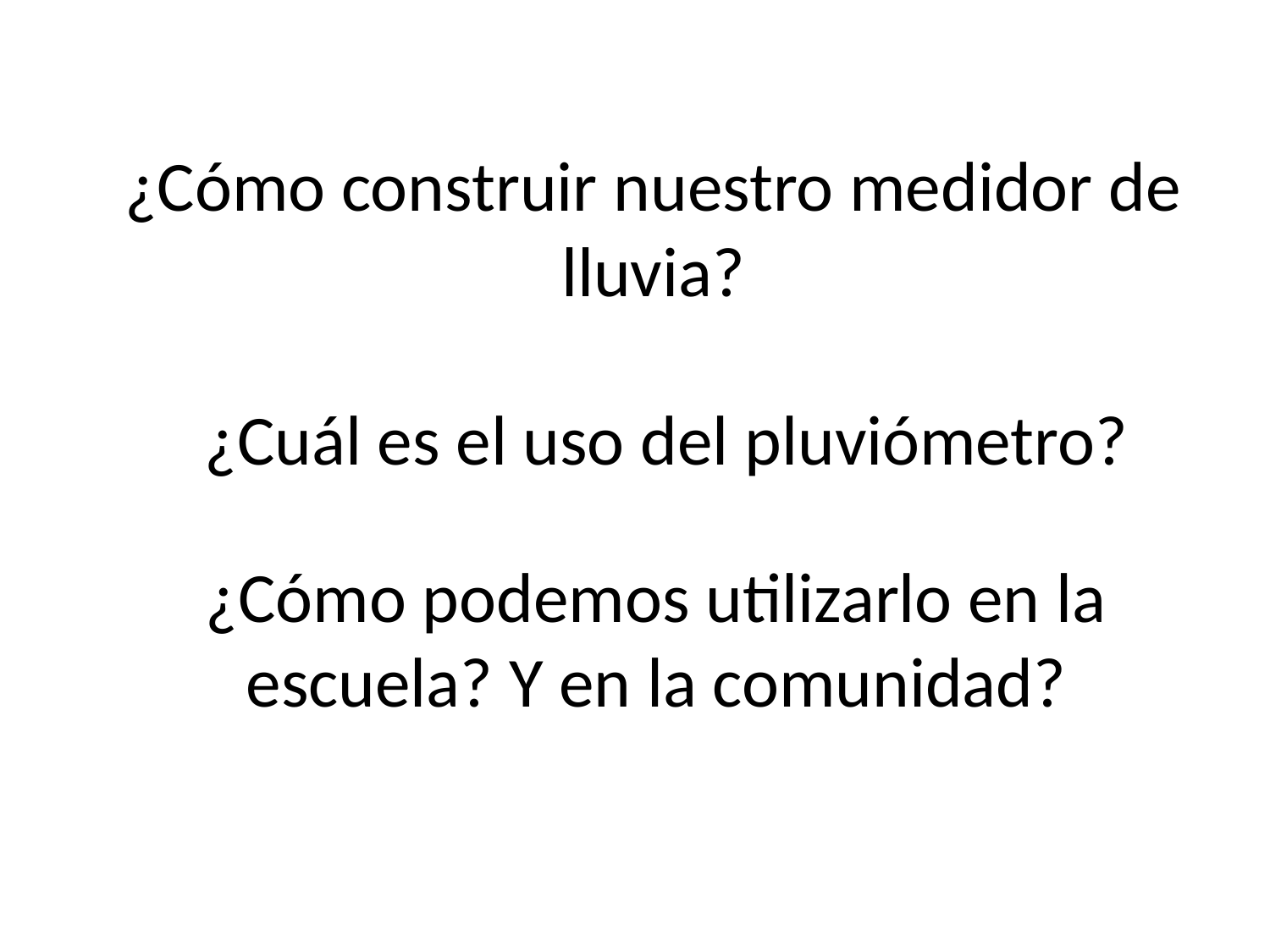

¿Cómo construir nuestro medidor de lluvia?
¿Cuál es el uso del pluviómetro?
¿Cómo podemos utilizarlo en la escuela? Y en la comunidad?